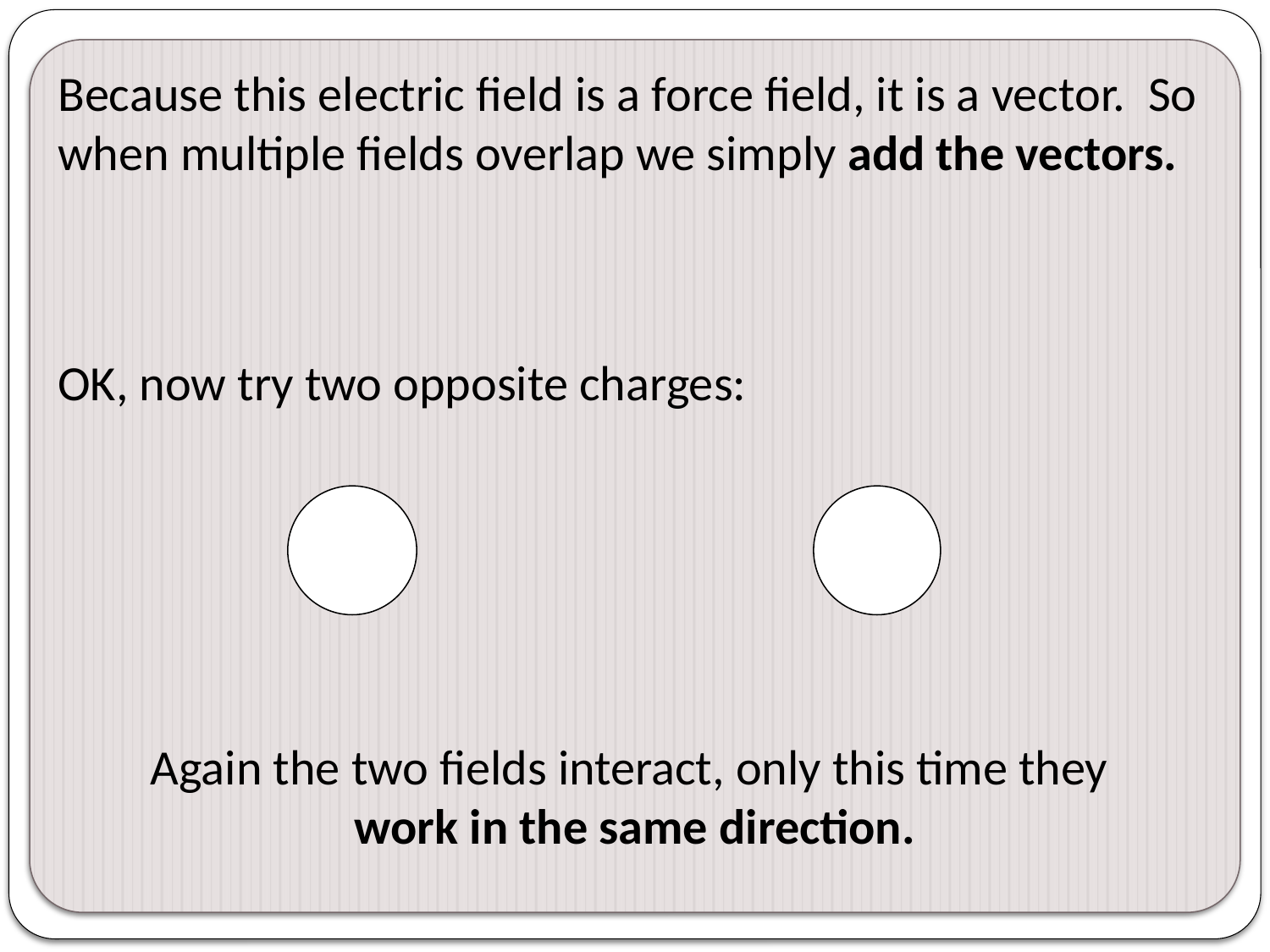

Because this electric field is a force field, it is a vector.  So when multiple fields overlap we simply add the vectors.

OK, now try two opposite charges:

Again the two fields interact, only this time they
work in the same direction.